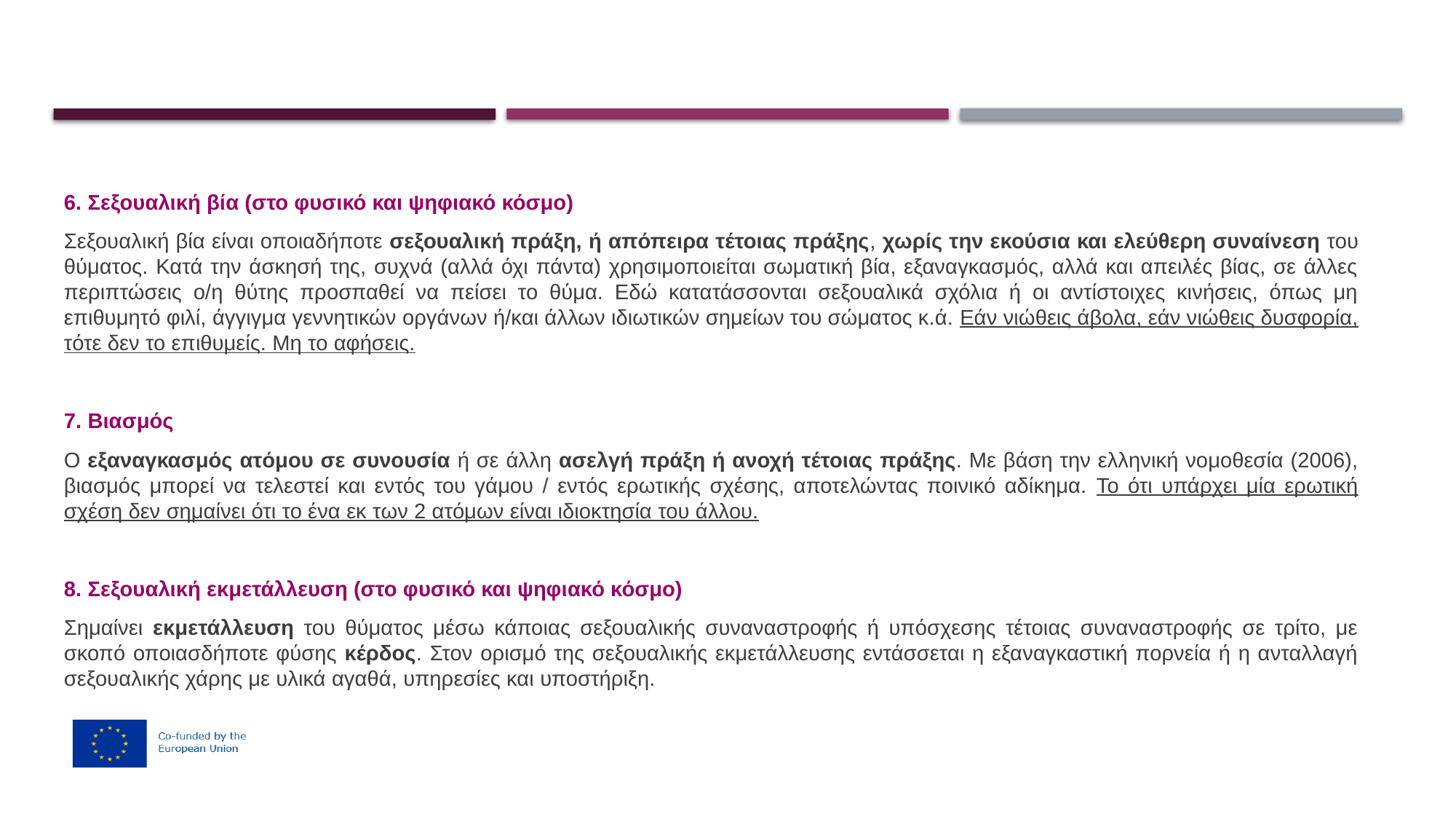

6. Σεξουαλική βία (στο φυσικό και ψηφιακό κόσμο)
Σεξουαλική βία είναι οποιαδήποτε σεξουαλική πράξη, ή απόπειρα τέτοιας πράξης, χωρίς την εκούσια και ελεύθερη συναίνεση του θύματος. Κατά την άσκησή της, συχνά (αλλά όχι πάντα) χρησιμοποιείται σωματική βία, εξαναγκασμός, αλλά και απειλές βίας, σε άλλες περιπτώσεις ο/η θύτης προσπαθεί να πείσει το θύμα. Εδώ κατατάσσονται σεξουαλικά σχόλια ή οι αντίστοιχες κινήσεις, όπως μη επιθυμητό φιλί, άγγιγμα γεννητικών οργάνων ή/και άλλων ιδιωτικών σημείων του σώματος κ.ά. Εάν νιώθεις άβολα, εάν νιώθεις δυσφορία, τότε δεν το επιθυμείς. Μη το αφήσεις.

7. Βιασμός
Ο εξαναγκασμός ατόμου σε συνουσία ή σε άλλη ασελγή πράξη ή ανοχή τέτοιας πράξης. Με βάση την ελληνική νομοθεσία (2006), βιασμός μπορεί να τελεστεί και εντός του γάμου / εντός ερωτικής σχέσης, αποτελώντας ποινικό αδίκημα. Το ότι υπάρχει μία ερωτική σχέση δεν σημαίνει ότι το ένα εκ των 2 ατόμων είναι ιδιοκτησία του άλλου.

8. Σεξουαλική εκμετάλλευση (στο φυσικό και ψηφιακό κόσμο)
Σημαίνει εκμετάλλευση του θύματος μέσω κάποιας σεξουαλικής συναναστροφής ή υπόσχεσης τέτοιας συναναστροφής σε τρίτο, με σκοπό οποιασδήποτε φύσης κέρδος. Στον ορισμό της σεξουαλικής εκμετάλλευσης εντάσσεται η εξαναγκαστική πορνεία ή η ανταλλαγή σεξουαλικής χάρης με υλικά αγαθά, υπηρεσίες και υποστήριξη.